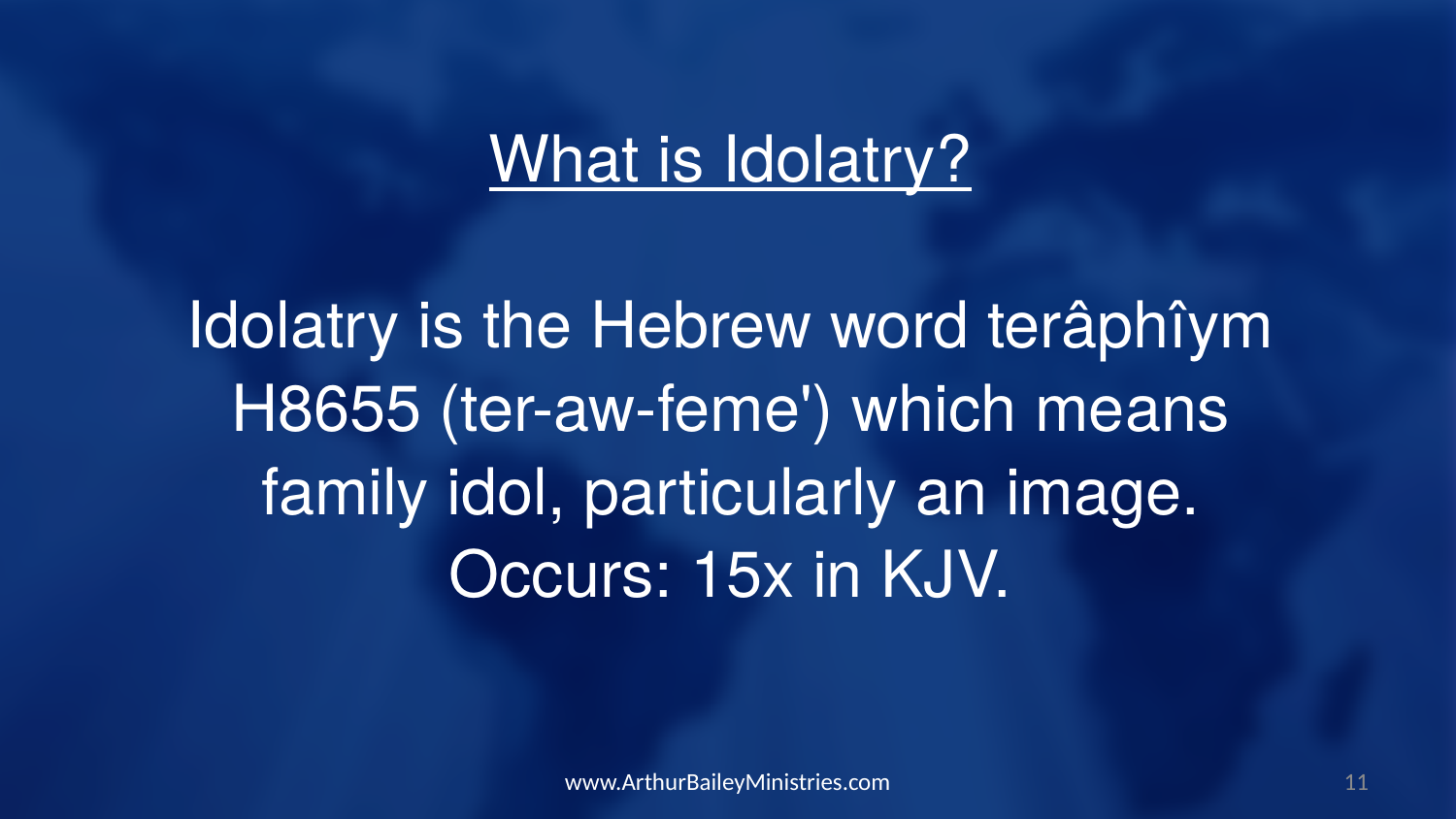

What is Idolatry?

Idolatry is the Hebrew word terâphîym H8655 (ter-aw-feme') which means family idol, particularly an image. Occurs: 15x in KJV.

www.ArthurBaileyMinistries.com
11